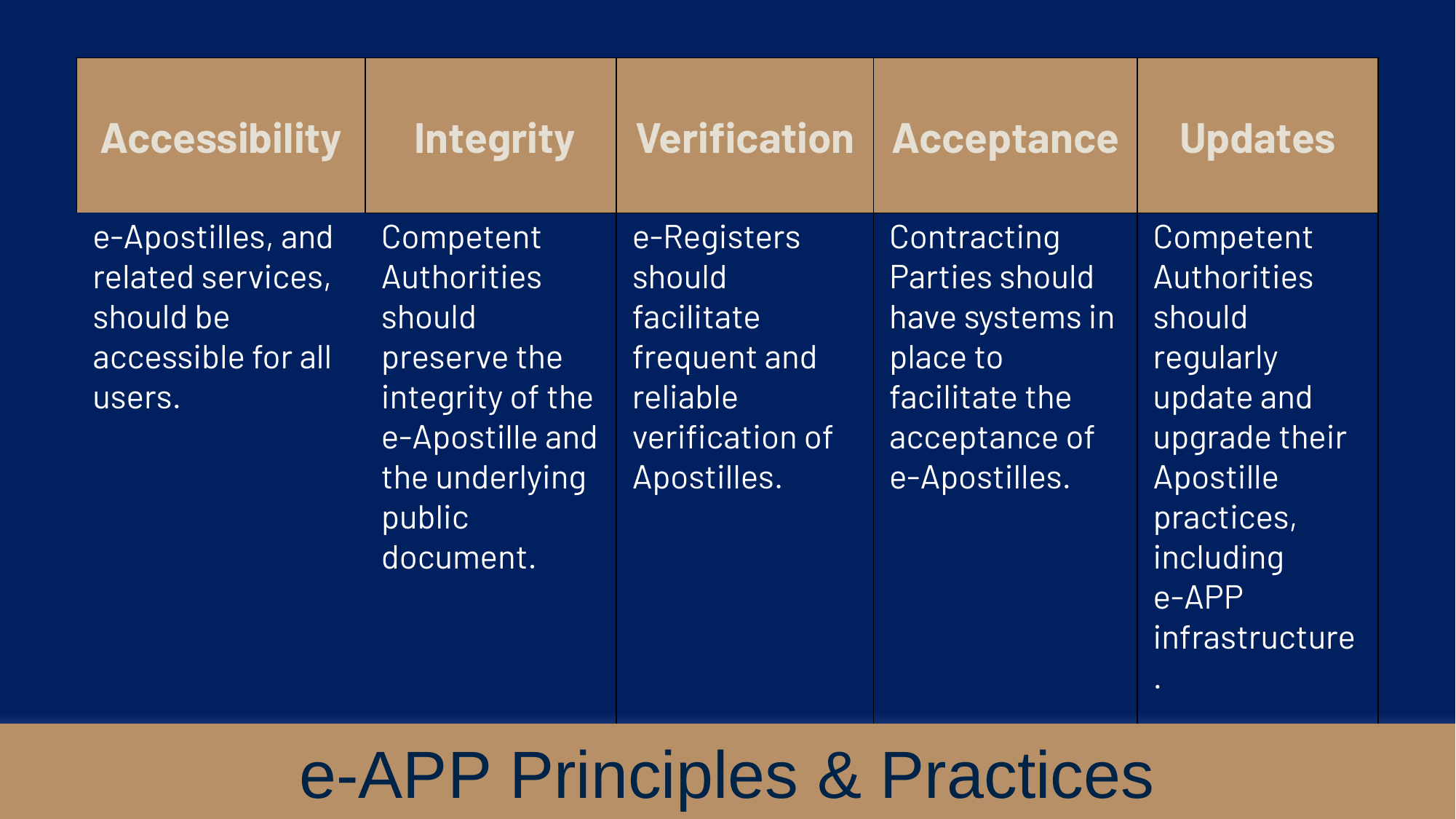

| Accessibility | Integrity | Verification | Acceptance | Updates |
| --- | --- | --- | --- | --- |
| e-Apostilles, and related services, should be accessible for all users. | Competent Authorities should preserve the integrity of the e-Apostille and the underlying public document. | e-Registers should facilitate frequent and reliable verification of Apostilles. | Contracting Parties should have systems in place to facilitate the acceptance of e-Apostilles. | Competent Authorities should regularly update and upgrade their Apostille practices, including e-APP infrastructure. |
e-APP Principles & Practices